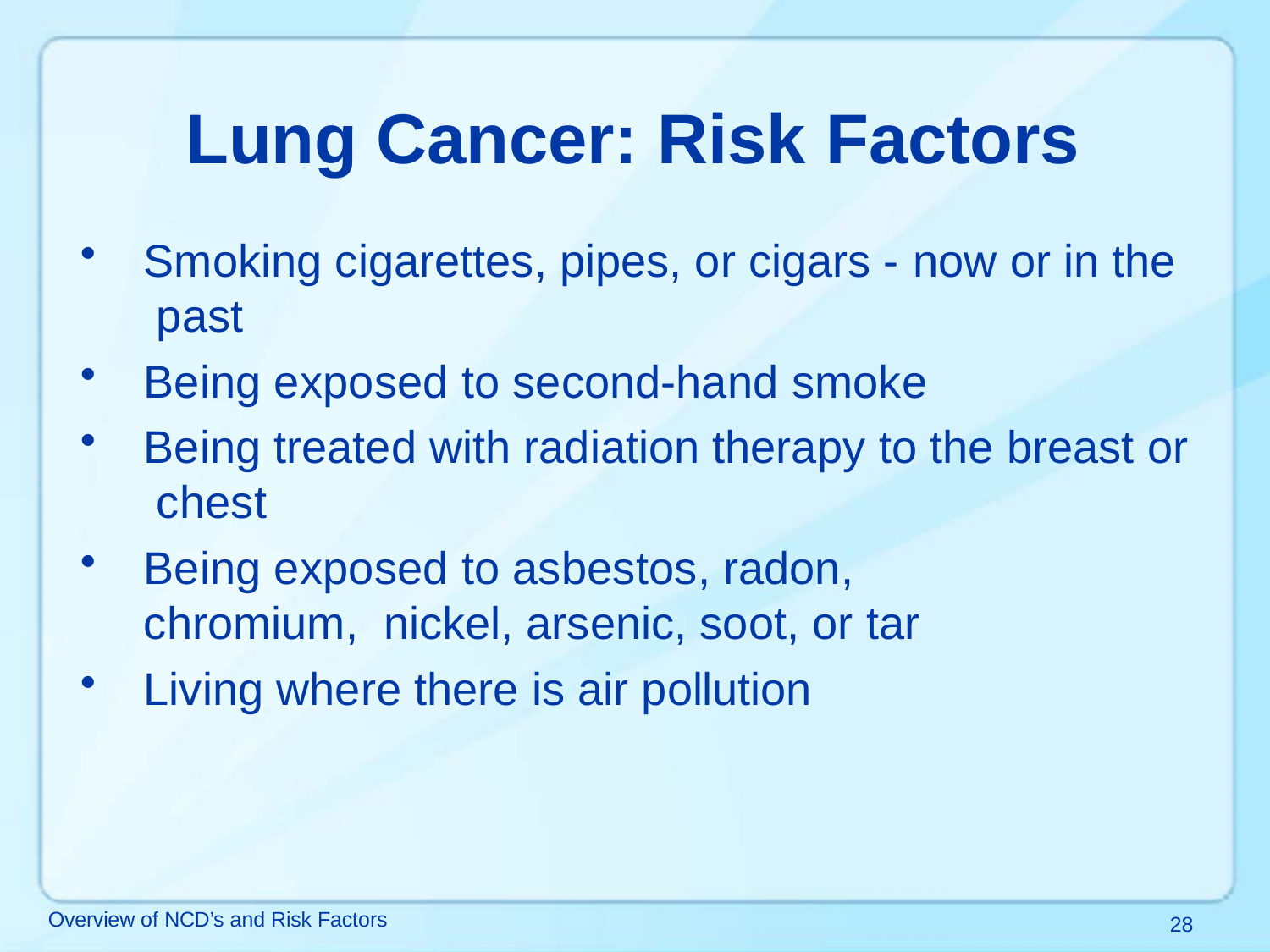

# Lung Cancer: Risk Factors
Smoking cigarettes, pipes, or cigars - now or in the  past
Being exposed to second-hand smoke
Being treated with radiation therapy to the breast or  chest
Being exposed to asbestos, radon, chromium,  nickel, arsenic, soot, or tar
Living where there is air pollution
Overview of NCD’s and Risk Factors
28